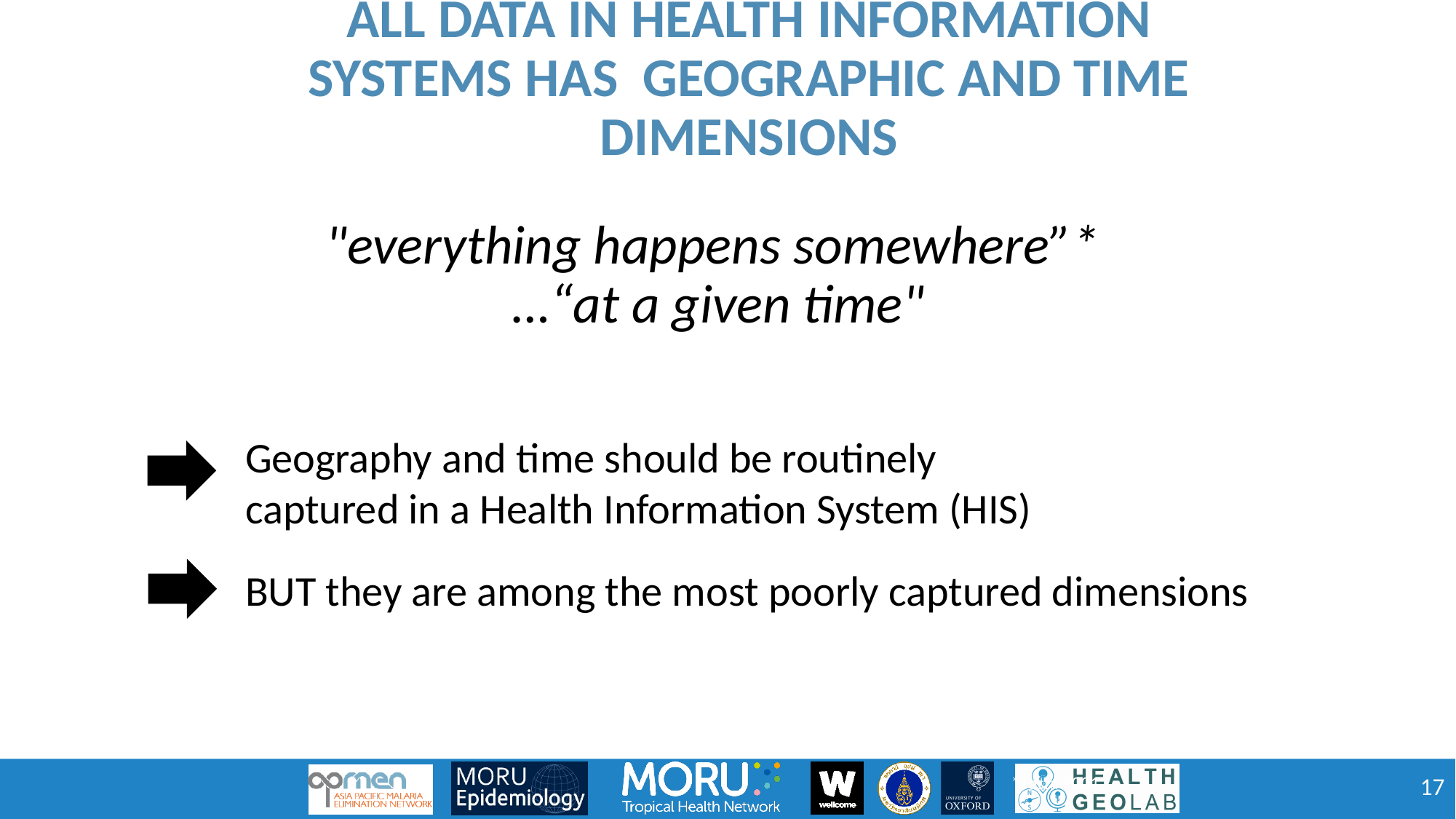

All data in Health Information Systems has  geographic and time dimensions
 "everything happens somewhere”*
 …“at a given time"

Geography and time should be routinely captured in a Health Information System (HIS)
BUT they are among the most poorly captured dimensions

17
*Tosta 2001